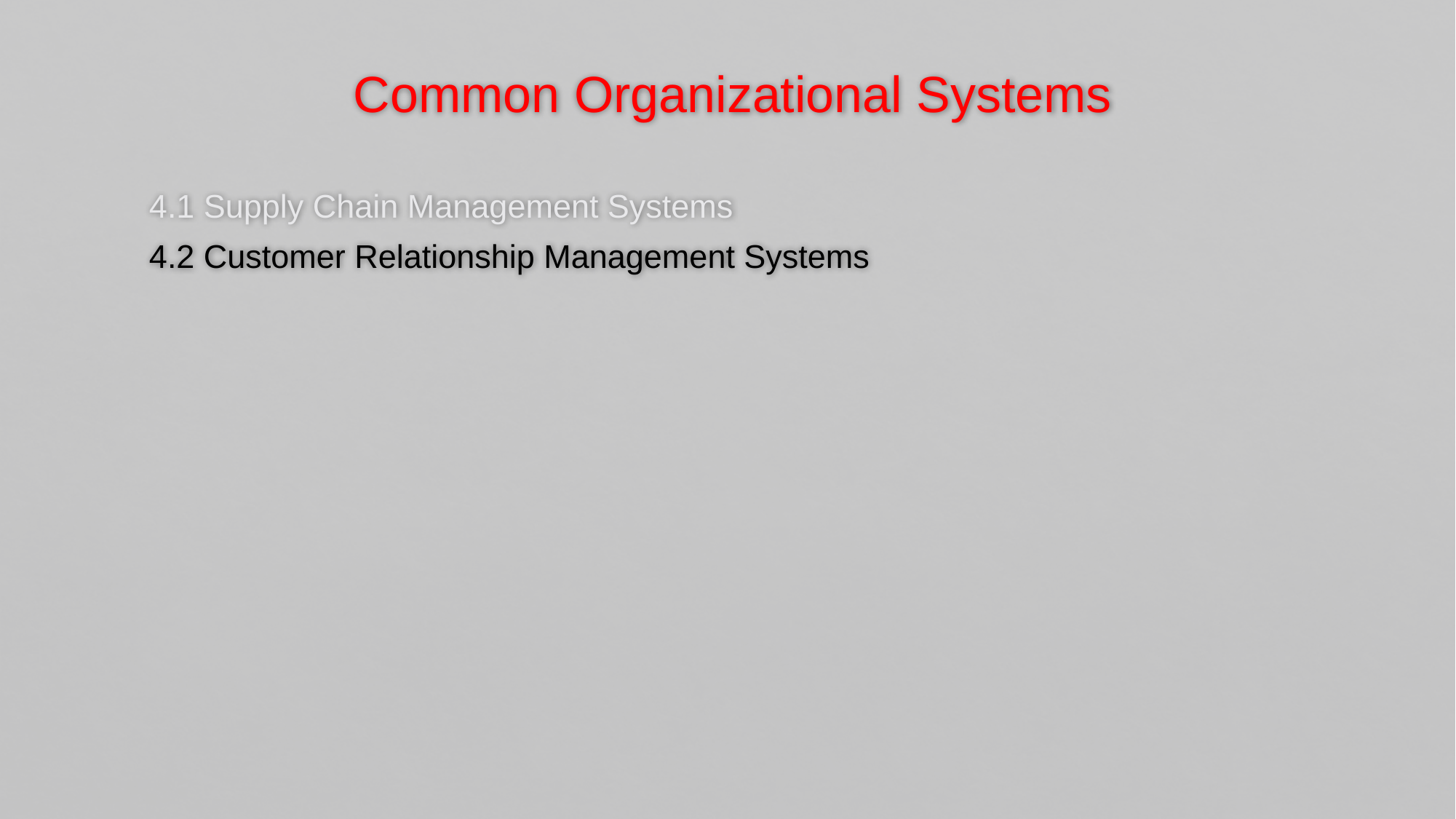

# Common Organizational Systems
4.1 Supply Chain Management Systems
4.2 Customer Relationship Management Systems